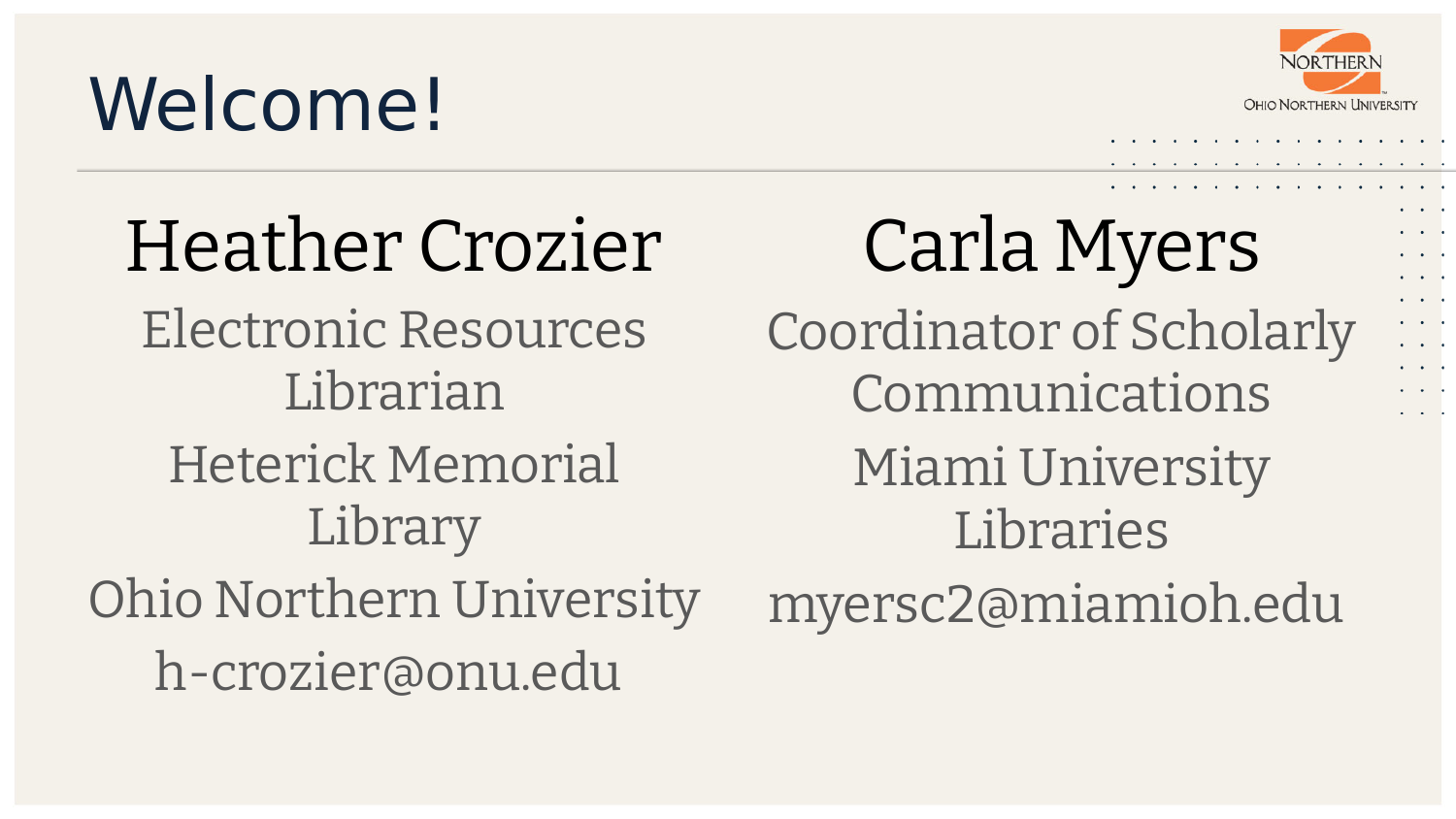

# Welcome!
Heather Crozier
Electronic Resources Librarian
Heterick Memorial Library
Ohio Northern University
h-crozier@onu.edu

Carla Myers
Coordinator of Scholarly Communications
Miami University Libraries
myersc2@miamioh.edu